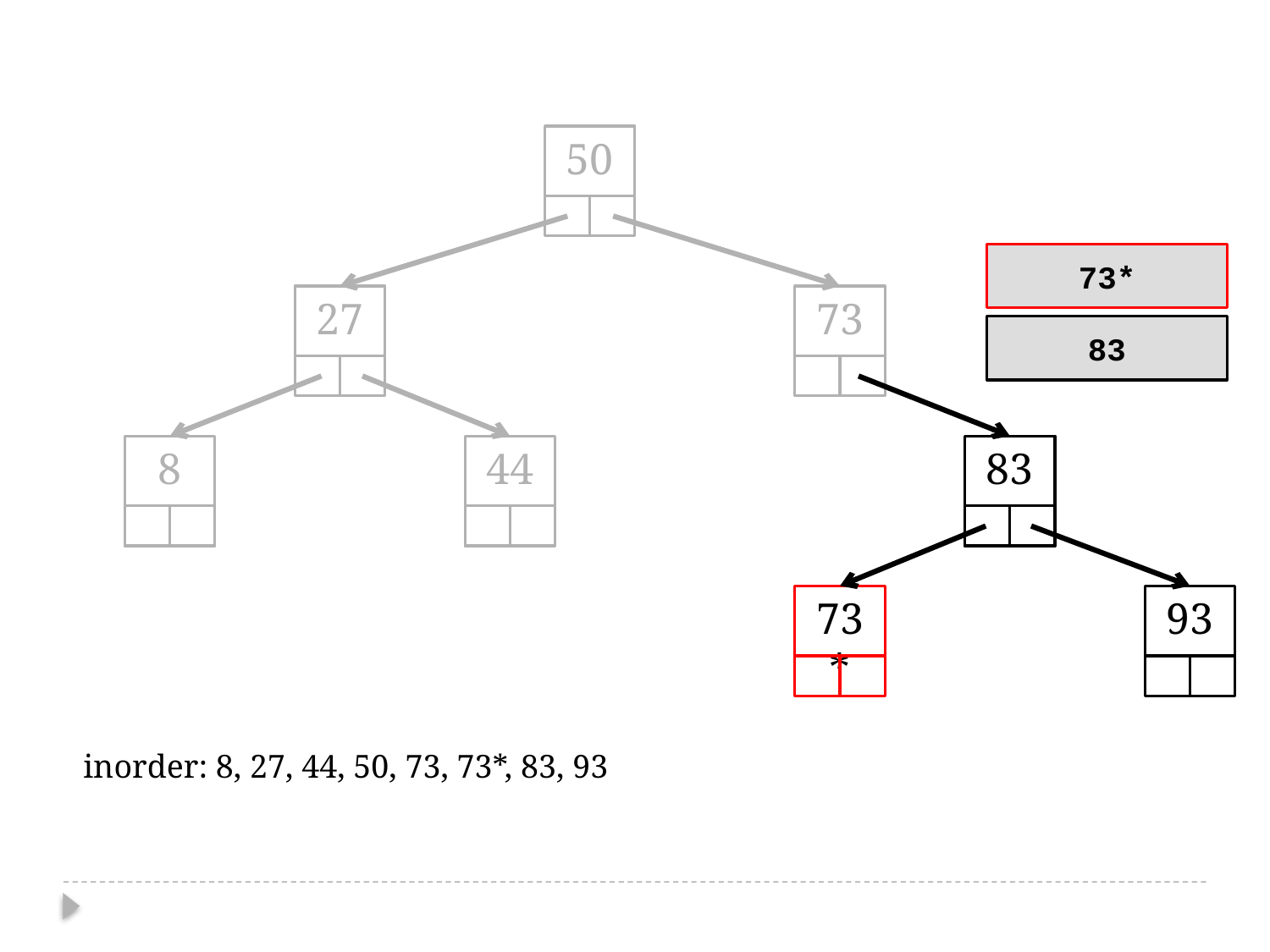

50

73*
27
73
83

8
44
83

73*
93

inorder: 8, 27, 44, 50, 73, 73*, 83, 93